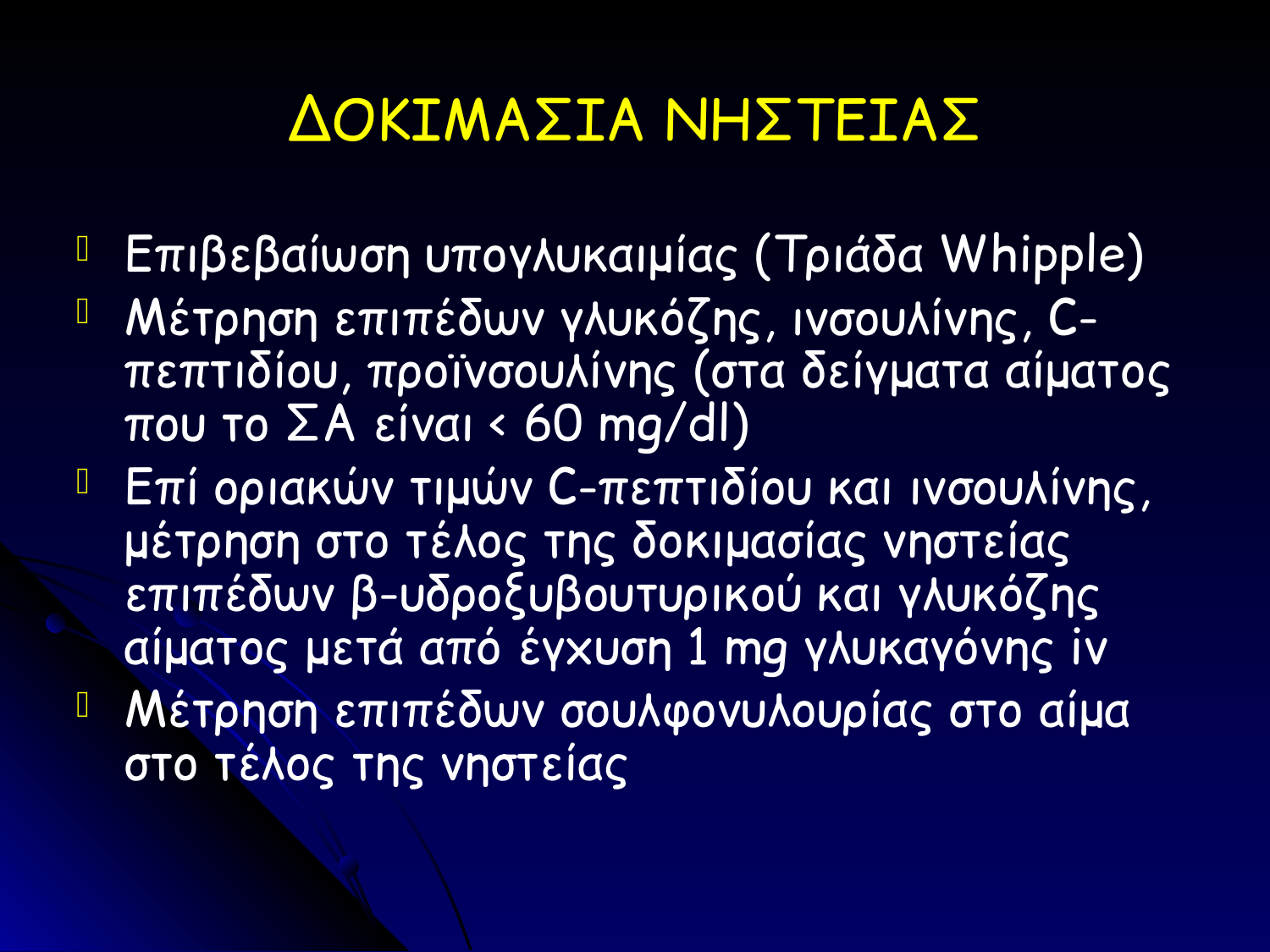

# ΔΟΚΙΜΑΣΙΑ ΝΗΣΤΕΙΑΣ
Επιβεβαίωση υπογλυκαιμίας (Τριάδα Whipple)
Μέτρηση επιπέδων γλυκόζης, ινσουλίνης, C-πεπτιδίου, προϊνσουλίνης (στα δείγματα αίματος που το ΣΑ είναι < 60 mg/dl)
Επί οριακών τιμών C-πεπτιδίου και ινσουλίνης, μέτρηση στο τέλος της δοκιμασίας νηστείας επιπέδων β-υδροξυβουτυρικού και γλυκόζης αίματος μετά από έγχυση 1 mg γλυκαγόνης iv
Μέτρηση επιπέδων σουλφονυλουρίας στο αίμα στο τέλος της νηστείας